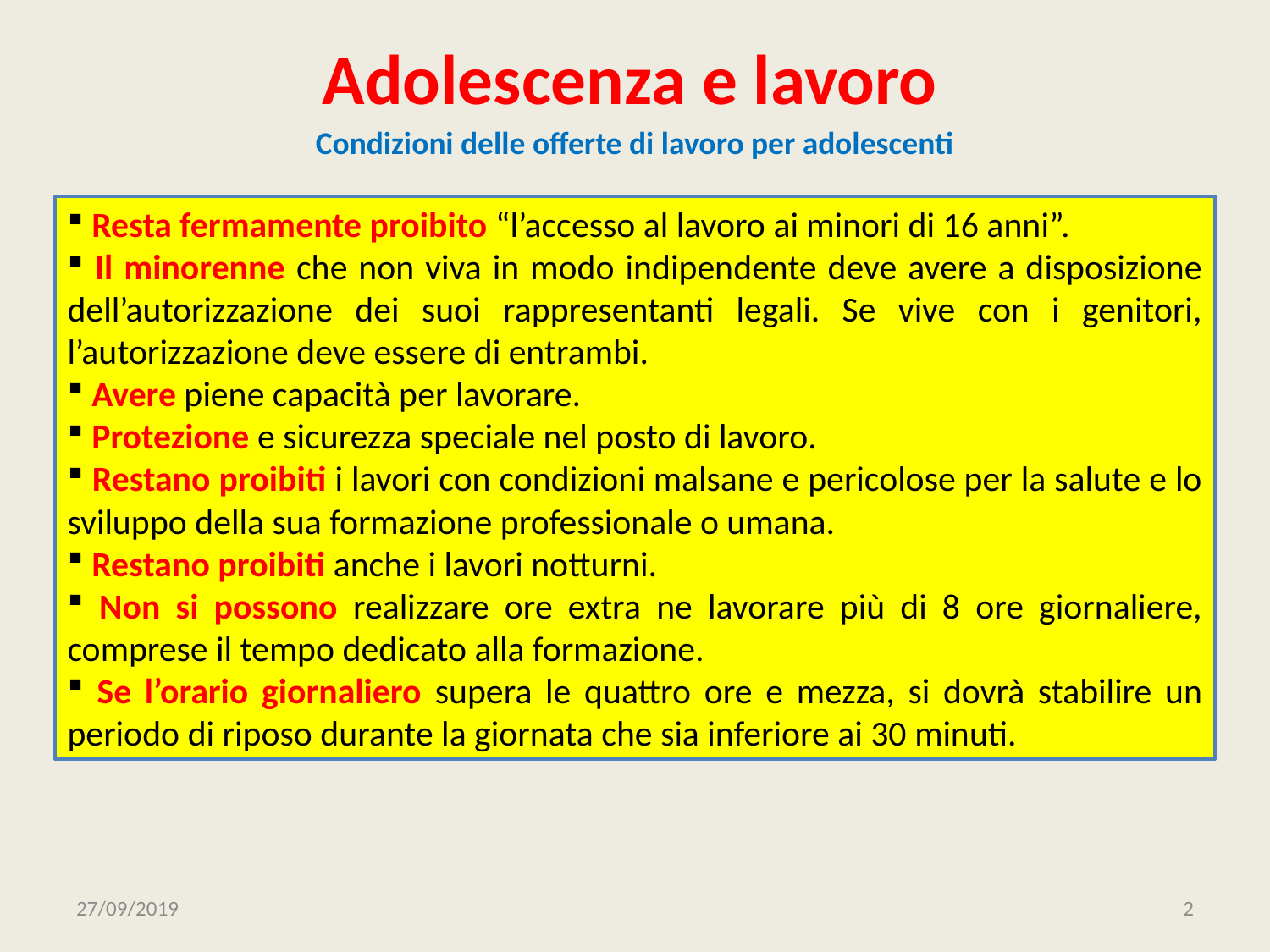

# Adolescenza e lavoro
Condizioni delle offerte di lavoro per adolescenti

 Resta fermamente proibito “l’accesso al lavoro ai minori di 16 anni”.
 Il minorenne che non viva in modo indipendente deve avere a disposizione dell’autorizzazione dei suoi rappresentanti legali. Se vive con i genitori, l’autorizzazione deve essere di entrambi.
 Avere piene capacità per lavorare.
 Protezione e sicurezza speciale nel posto di lavoro.
 Restano proibiti i lavori con condizioni malsane e pericolose per la salute e lo sviluppo della sua formazione professionale o umana.
 Restano proibiti anche i lavori notturni.
 Non si possono realizzare ore extra ne lavorare più di 8 ore giornaliere, comprese il tempo dedicato alla formazione.
 Se l’orario giornaliero supera le quattro ore e mezza, si dovrà stabilire un periodo di riposo durante la giornata che sia inferiore ai 30 minuti.
27/09/2019
2